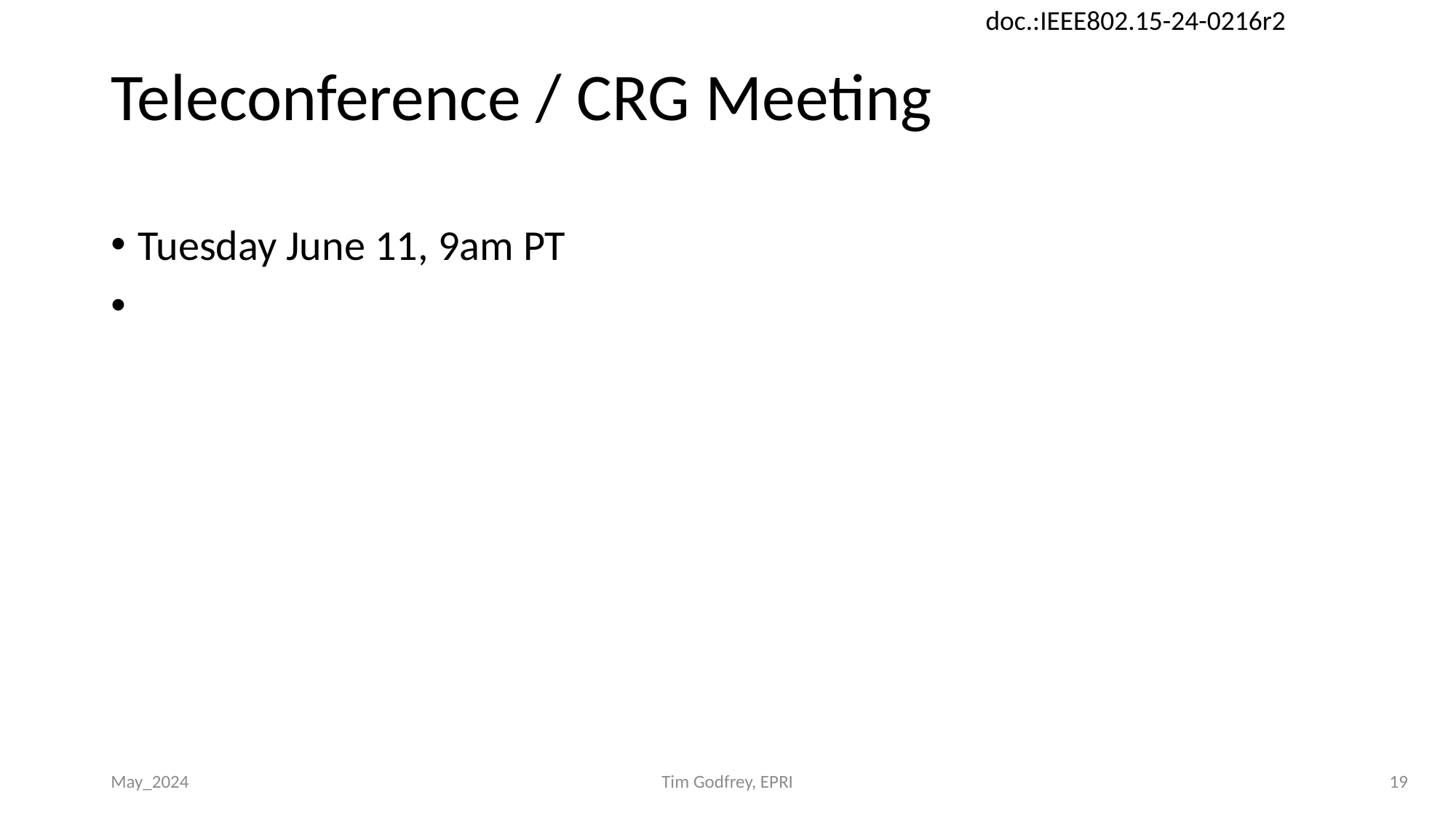

# Teleconference / CRG Meeting
Tuesday June 11, 9am PT

May_2024
Tim Godfrey, EPRI
19